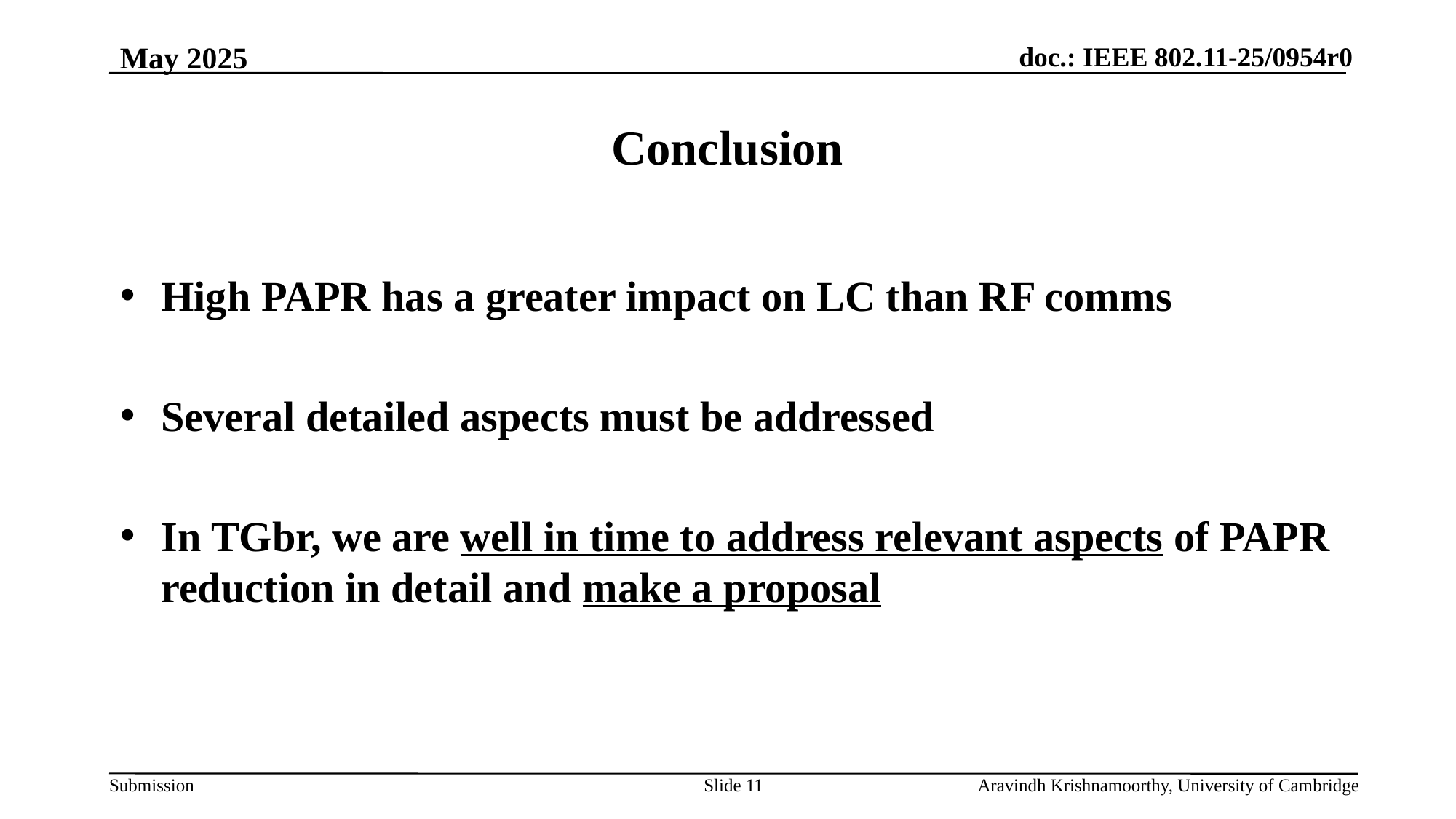

May 2025
# Conclusion

High PAPR has a greater impact on LC than RF comms

Several detailed aspects must be addressed

In TGbr, we are well in time to address relevant aspects of PAPR reduction in detail and make a proposal
Slide 11
Aravindh Krishnamoorthy, University of Cambridge